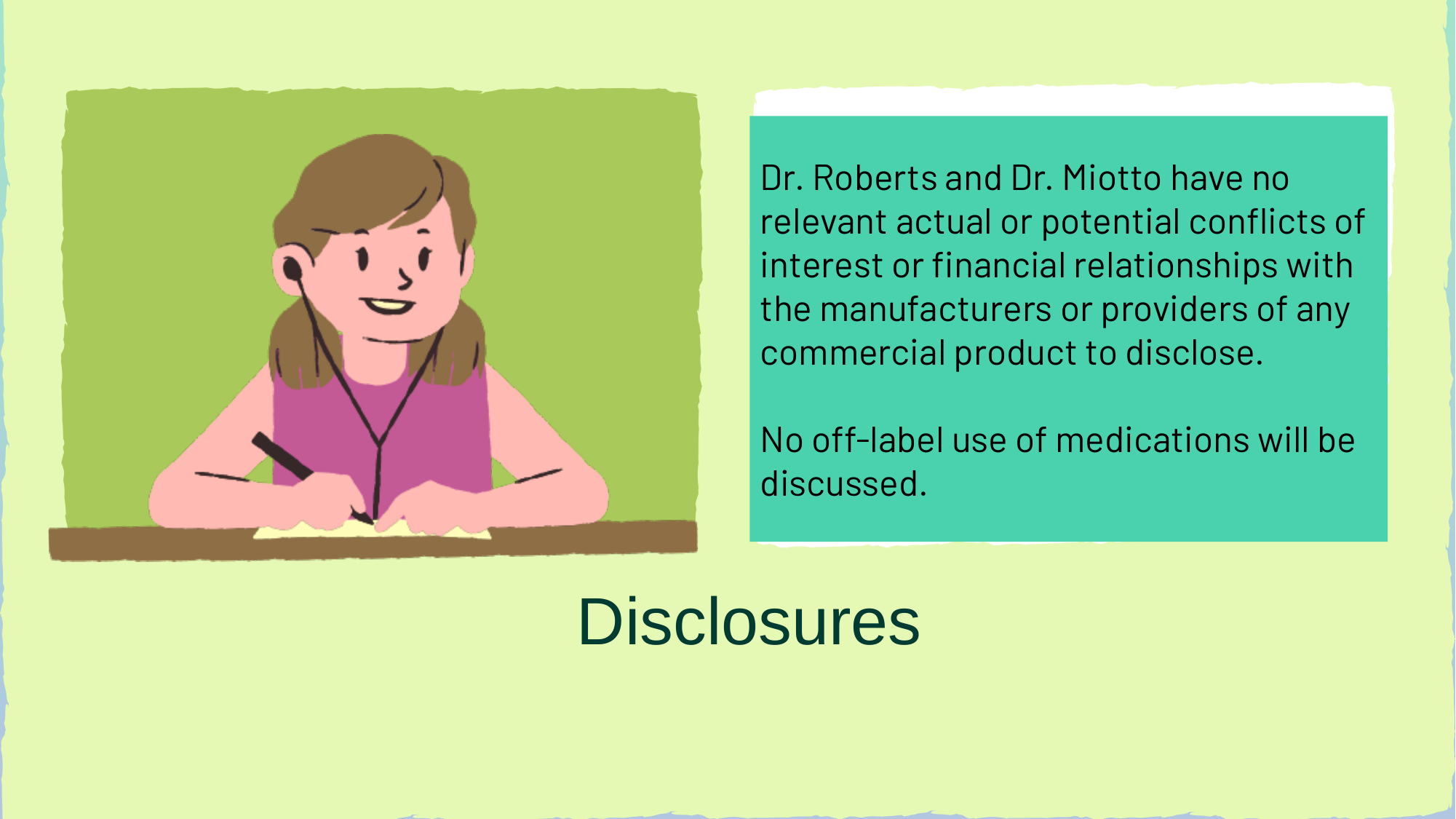

Dr. Roberts and Dr. Miotto have no relevant actual or potential conflicts of interest or financial relationships with the manufacturers or providers of any commercial product to disclose.

No off-label use of medications will be discussed.

# Disclosures